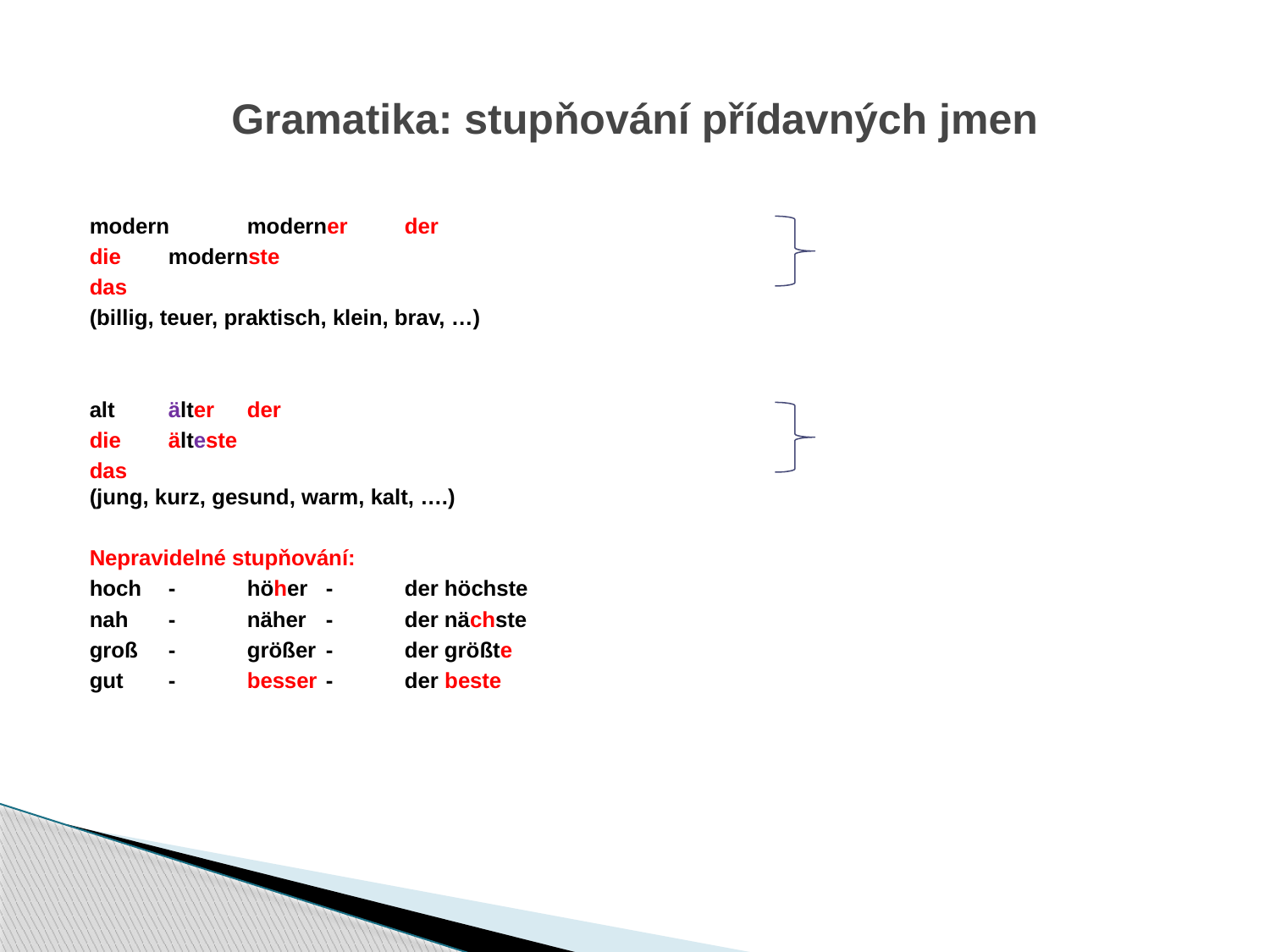

# Gramatika: stupňování přídavných jmen
modern		moderner			der
					die	modernste
					das
(billig, teuer, praktisch, klein, brav, …)

alt		älter			der
					die	älteste
					das
(jung, kurz, gesund, warm, kalt, ….)

Nepravidelné stupňování:
hoch	-	höher	-	der höchste
nah	-	näher	-	der nächste
groß	-	größer	-	der größte
gut	-	besser	-	der beste